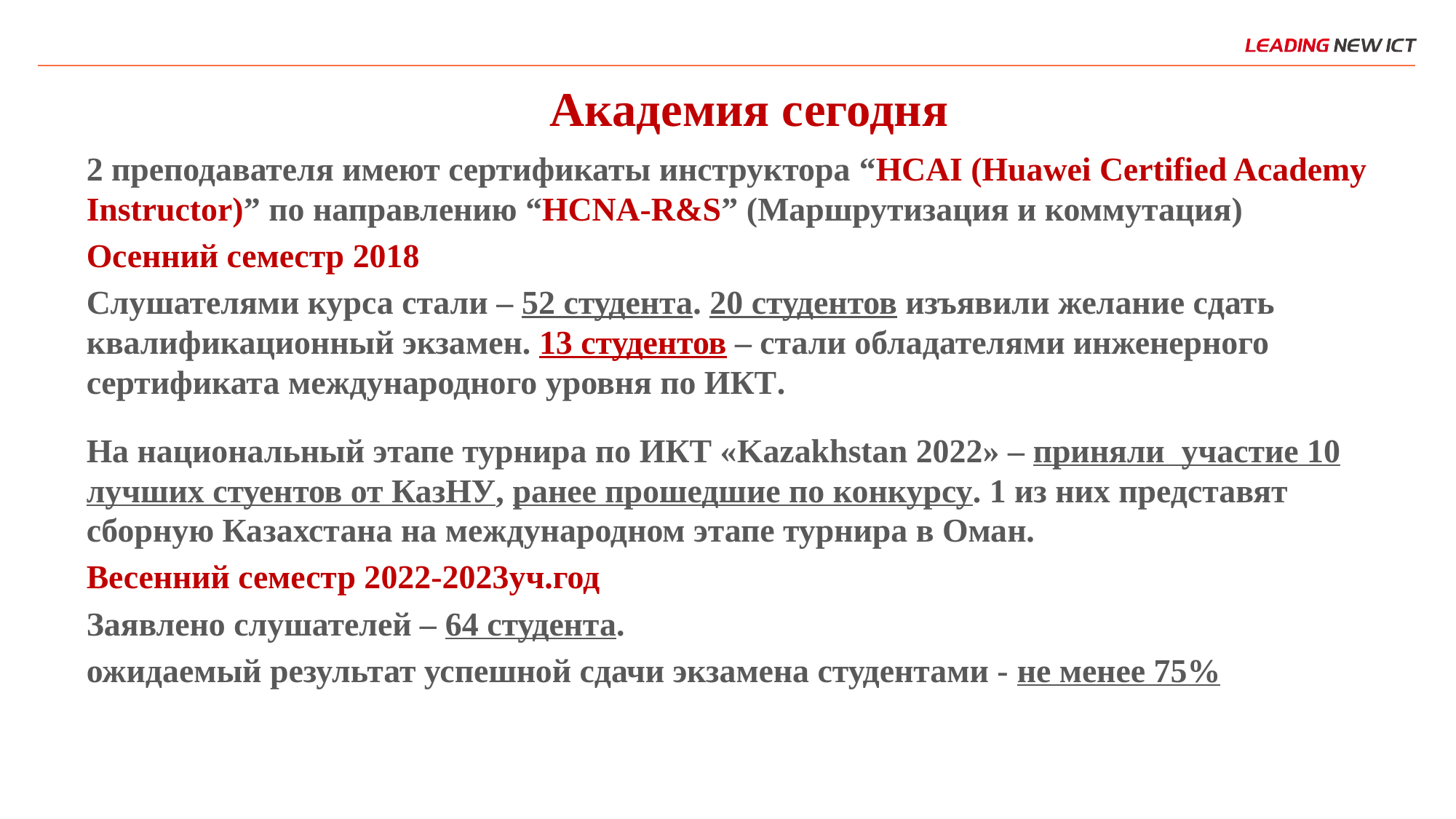

Академия сегодня
2 преподавателя имеют сертификаты инструктора “HCAI (Huawei Certified Academy Instructor)” по направлению “HCNA-R&S” (Маршрутизация и коммутация)
Осенний семестр 2018
Слушателями курса стали – 52 студента. 20 студентов изъявили желание сдать квалификационный экзамен. 13 студентов – стали обладателями инженерного сертификата международного уровня по ИКТ.

На национальный этапе турнира по ИКТ «Kazakhstan 2022» – приняли  участие 10 лучших стуентов от КазНУ, ранее прошедшие по конкурсу. 1 из них представят сборную Казахстана на международном этапе турнира в Оман.
Весенний семестр 2022-2023уч.год
Заявлено слушателей – 64 студента.
ожидаемый результат успешной сдачи экзамена студентами - не менее 75%